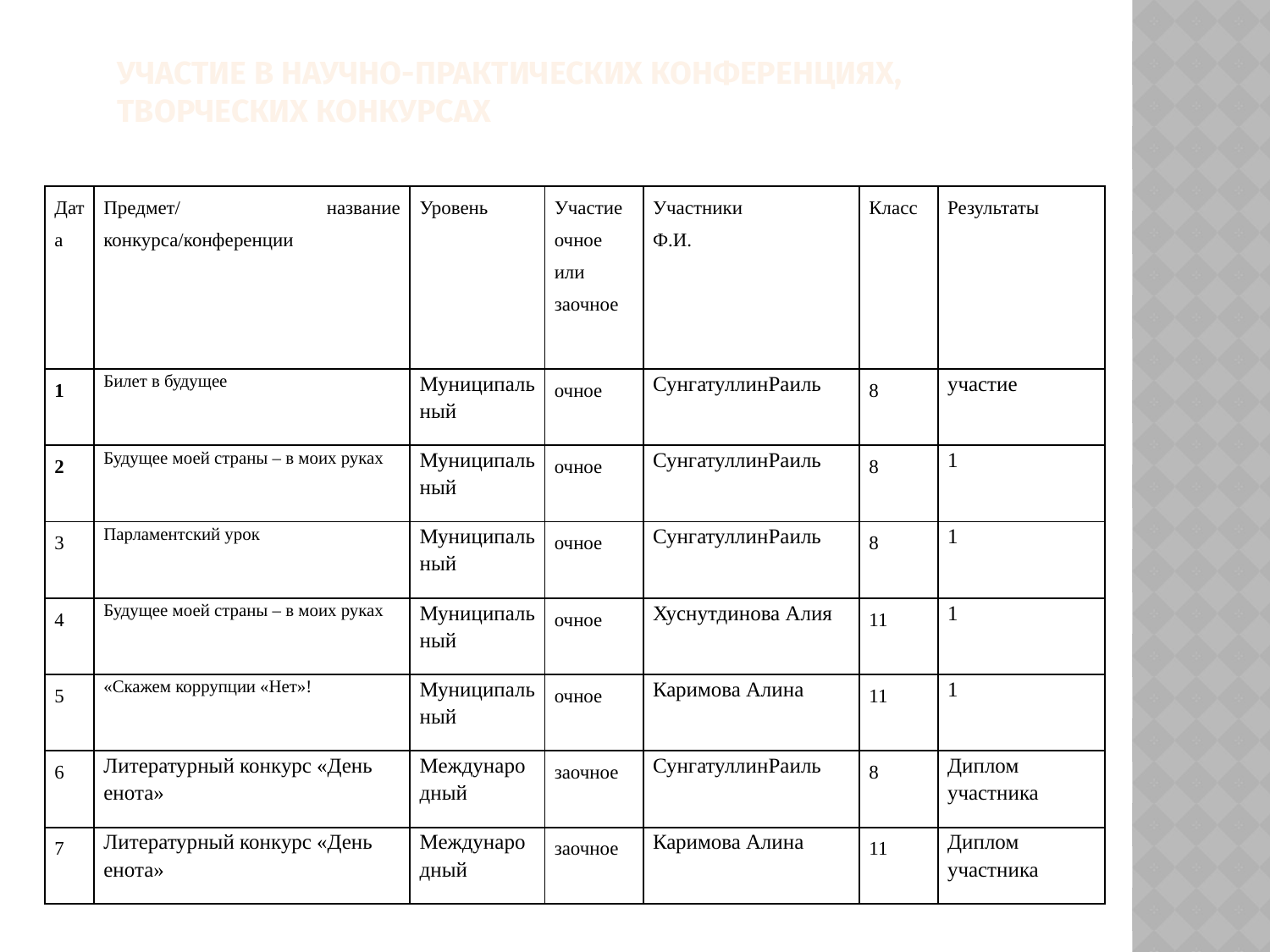

Участие в научно-практических конференциях, творческих конкурсах
| Дата | Предмет/ название конкурса/конференции | Уровень | Участие очное или заочное | Участники Ф.И. | Класс | Результаты |
| --- | --- | --- | --- | --- | --- | --- |
| 1 | Билет в будущее | Муниципальный | очное | СунгатуллинРаиль | 8 | участие |
| 2 | Будущее моей страны – в моих руках | Муниципальный | очное | СунгатуллинРаиль | 8 | 1 |
| 3 | Парламентский урок | Муниципальный | очное | СунгатуллинРаиль | 8 | 1 |
| 4 | Будущее моей страны – в моих руках | Муниципальный | очное | Хуснутдинова Алия | 11 | 1 |
| 5 | «Скажем коррупции «Нет»! | Муниципальный | очное | Каримова Алина | 11 | 1 |
| 6 | Литературный конкурс «День енота» | Международный | заочное | СунгатуллинРаиль | 8 | Диплом участника |
| 7 | Литературный конкурс «День енота» | Международный | заочное | Каримова Алина | 11 | Диплом участника |